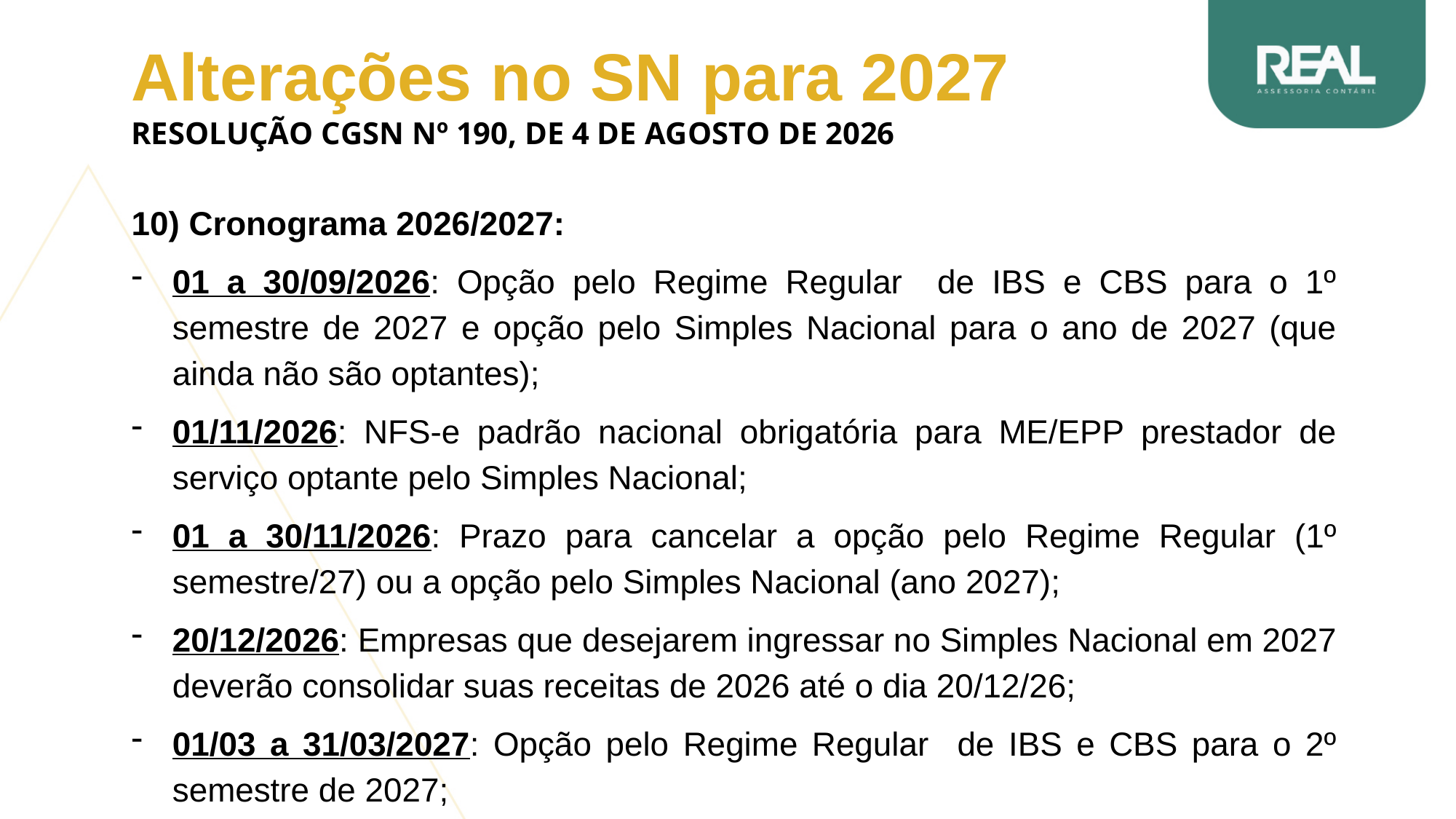

Alterações no SN para 2027
Resolução CGSN nº 190, de 4 de agosto de 2026
10) Cronograma 2026/2027:
01 a 30/09/2026: Opção pelo Regime Regular  de IBS e CBS para o 1º semestre de 2027 e opção pelo Simples Nacional para o ano de 2027 (que ainda não são optantes);
01/11/2026: NFS-e padrão nacional obrigatória para ME/EPP prestador de serviço optante pelo Simples Nacional;
01 a 30/11/2026: Prazo para cancelar a opção pelo Regime Regular (1º semestre/27) ou a opção pelo Simples Nacional (ano 2027);
20/12/2026: Empresas que desejarem ingressar no Simples Nacional em 2027 deverão consolidar suas receitas de 2026 até o dia 20/12/26;
01/03 a 31/03/2027: Opção pelo Regime Regular  de IBS e CBS para o 2º semestre de 2027;